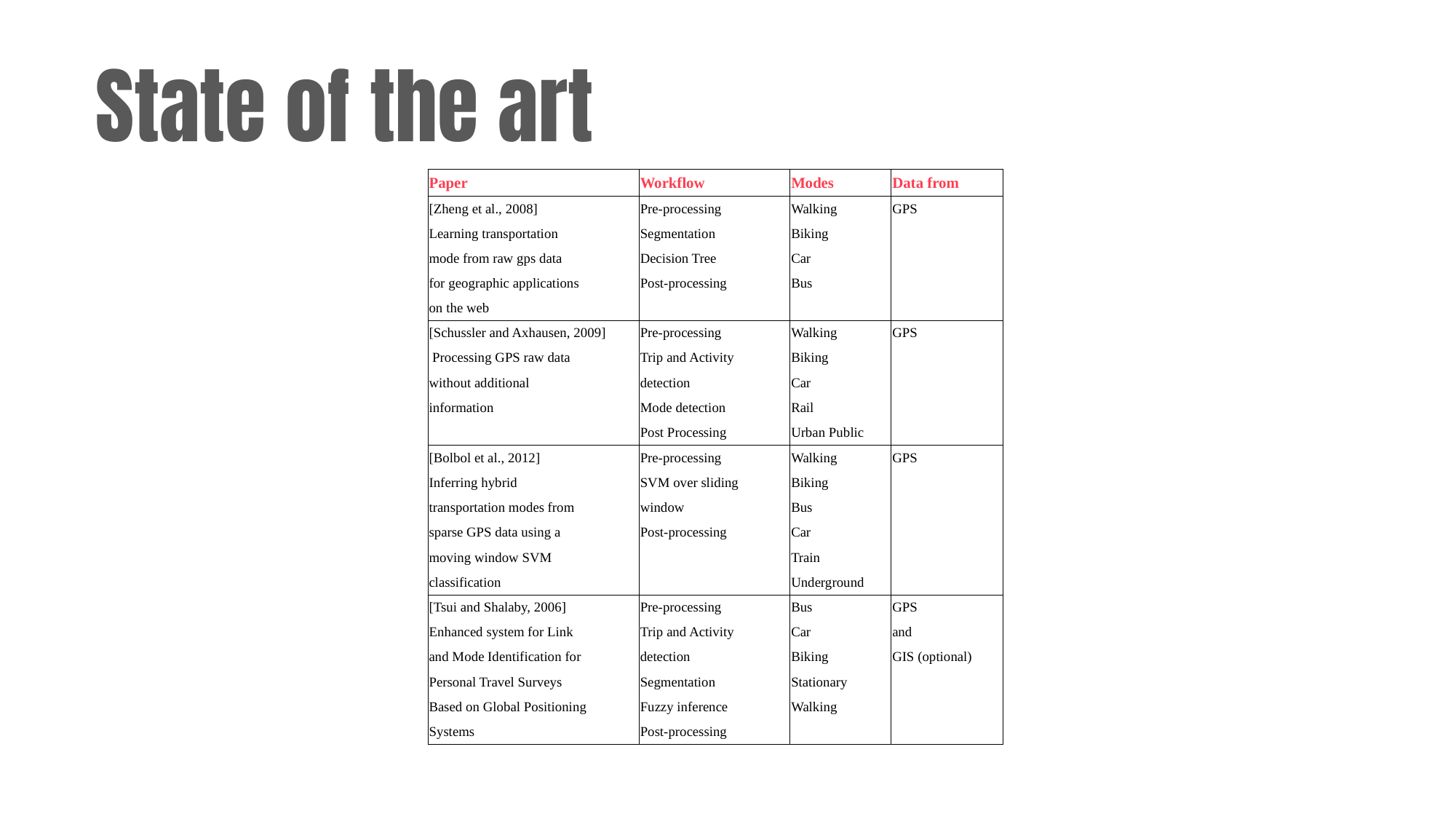

State of the art
| Paper | Workflow | Modes | Data from |
| --- | --- | --- | --- |
| [Zheng et al., 2008] | Pre-processing | Walking | GPS |
| Learning transportation | Segmentation | Biking |  |
| mode from raw gps data | Decision Tree | Car |  |
| for geographic applications | Post-processing | Bus |  |
| on the web |  |  |  |
| [Schussler and Axhausen, 2009] | Pre-processing | Walking | GPS |
| Processing GPS raw data | Trip and Activity | Biking |  |
| without additional | detection | Car |  |
| information | Mode detection | Rail |  |
|  | Post Processing | Urban Public |  |
| [Bolbol et al., 2012] | Pre-processing | Walking | GPS |
| Inferring hybrid | SVM over sliding | Biking |  |
| transportation modes from | window | Bus |  |
| sparse GPS data using a | Post-processing | Car |  |
| moving window SVM |  | Train |  |
| classification |  | Underground |  |
| [Tsui and Shalaby, 2006] | Pre-processing | Bus | GPS |
| Enhanced system for Link | Trip and Activity | Car | and |
| and Mode Identification for | detection | Biking | GIS (optional) |
| Personal Travel Surveys | Segmentation | Stationary |  |
| Based on Global Positioning | Fuzzy inference | Walking |  |
| Systems | Post-processing |  |  |